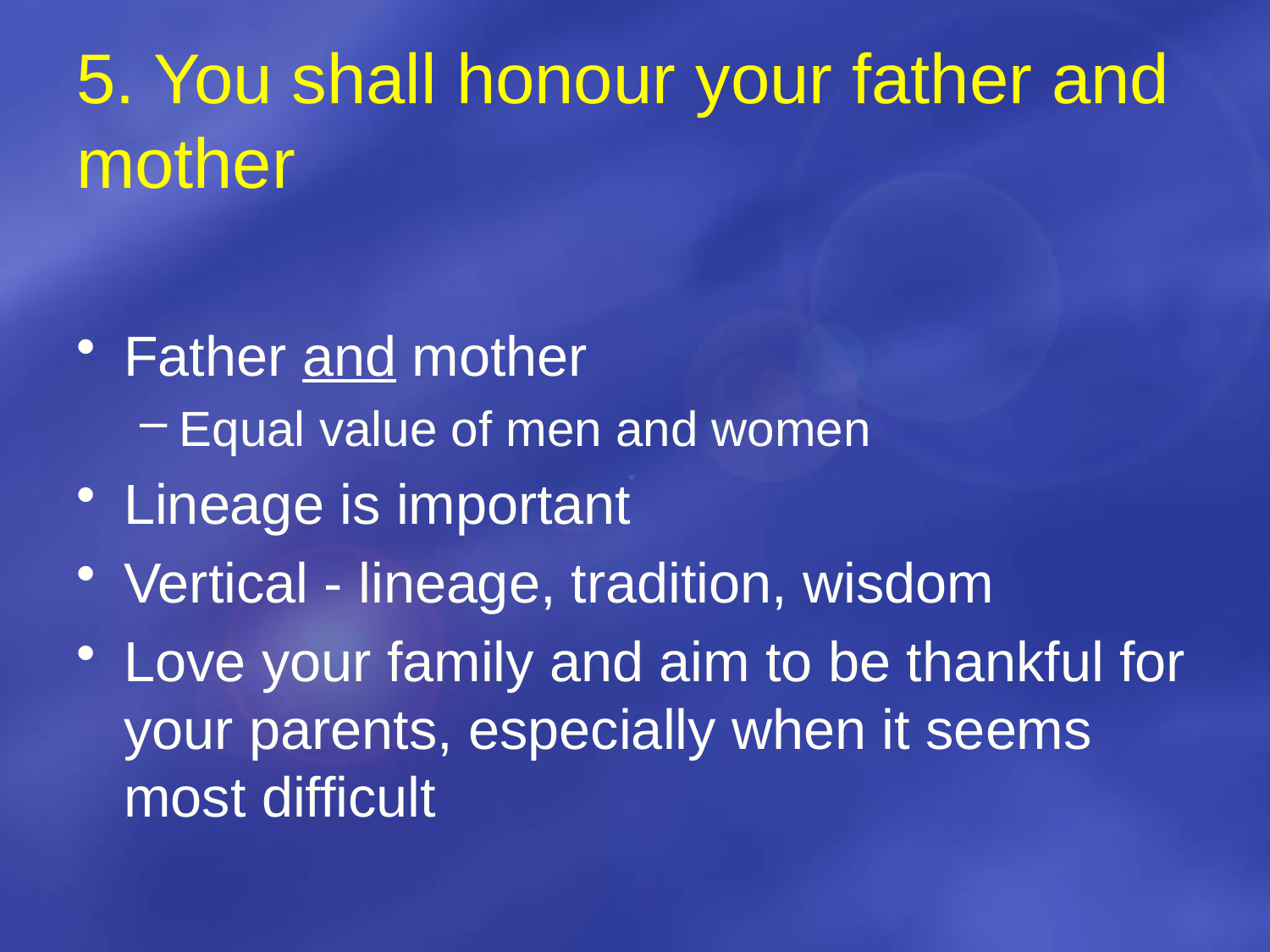

# 5. You shall honour your father and mother
Father and mother
Equal value of men and women
Lineage is important
Vertical - lineage, tradition, wisdom
Love your family and aim to be thankful for your parents, especially when it seems most difficult